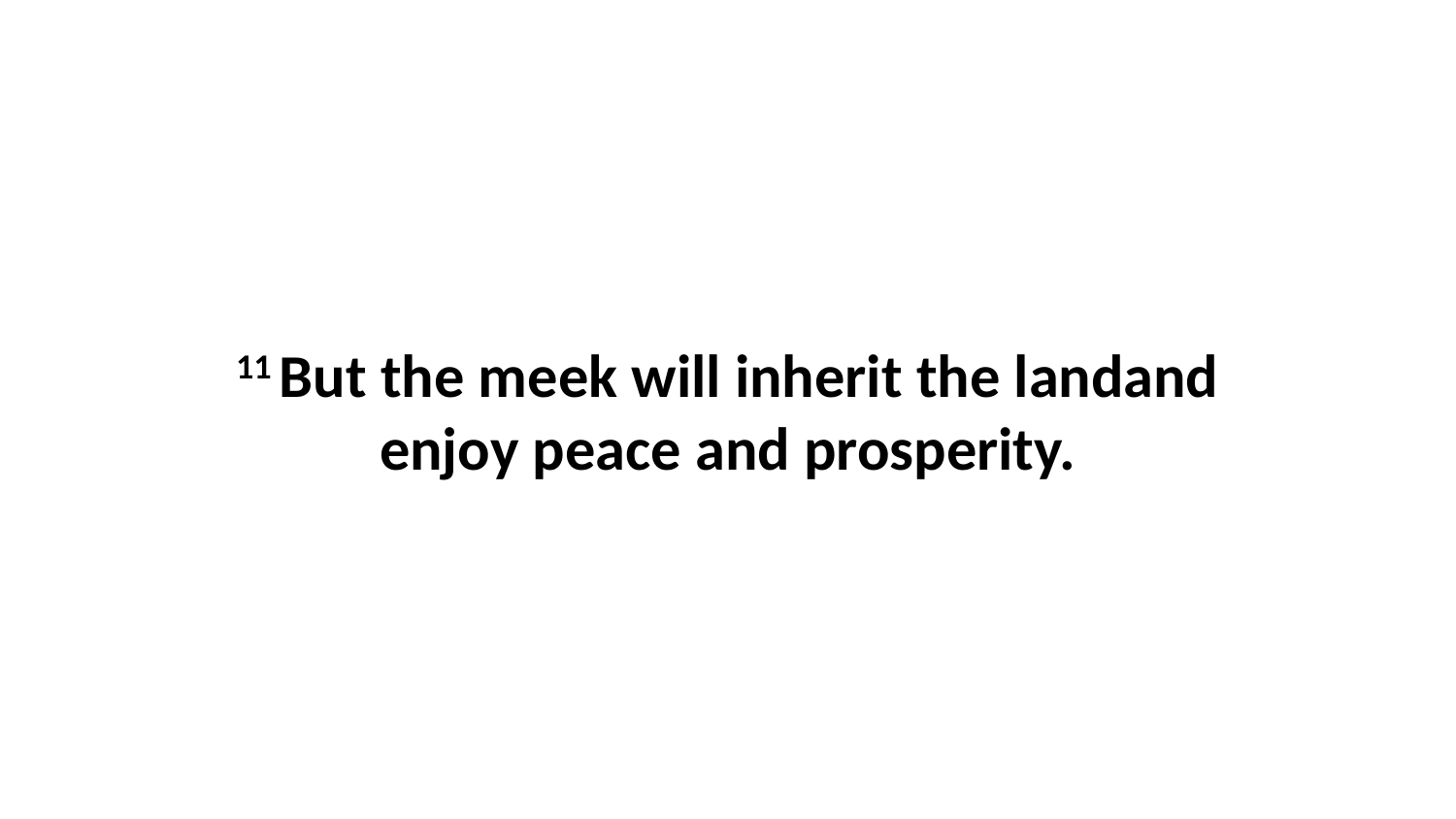

11 But the meek will inherit the landand enjoy peace and prosperity.